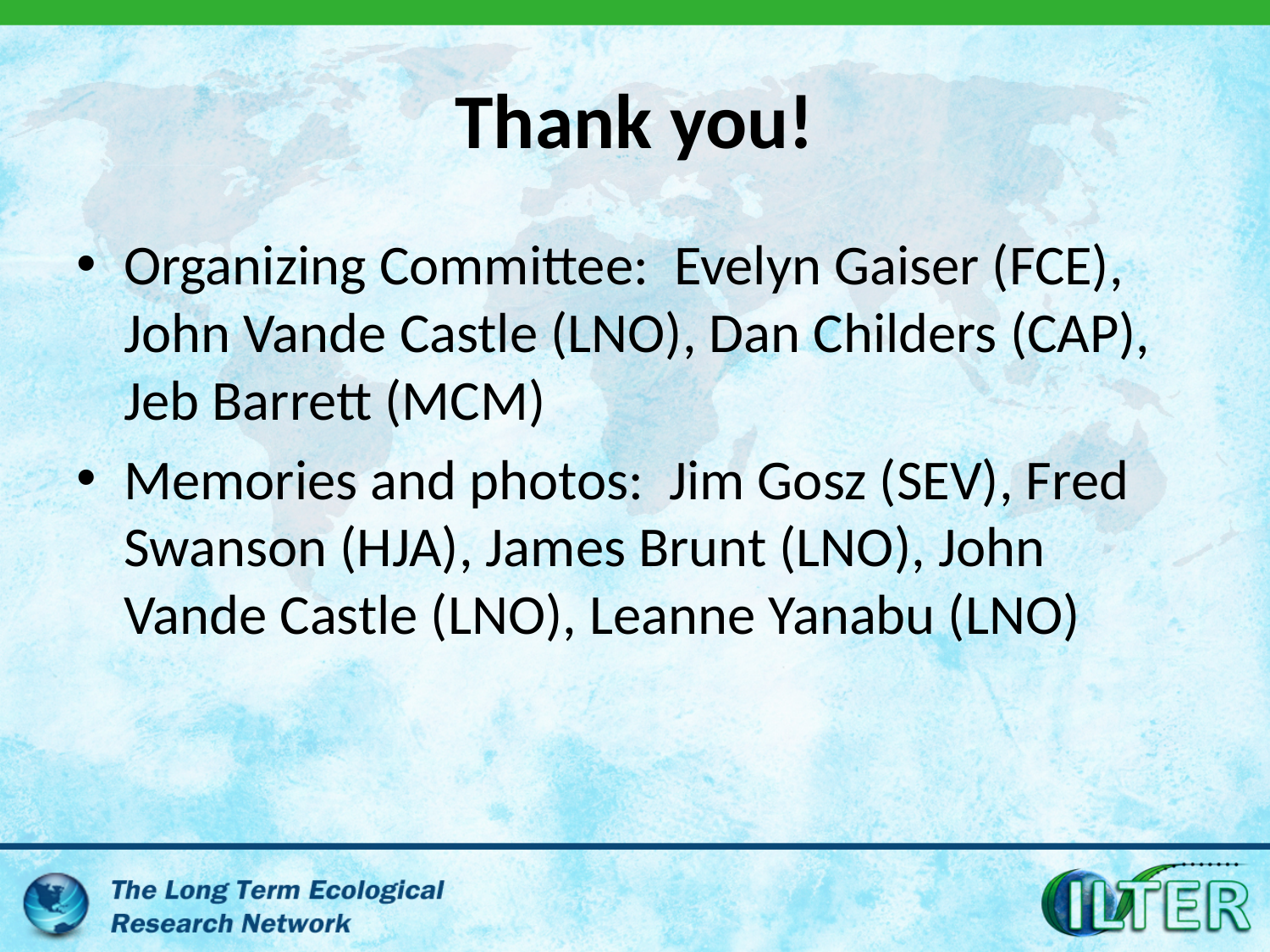

# Thank you!
Organizing Committee:  Evelyn Gaiser (FCE), John Vande Castle (LNO), Dan Childers (CAP), Jeb Barrett (MCM)
Memories and photos:  Jim Gosz (SEV), Fred Swanson (HJA), James Brunt (LNO), John Vande Castle (LNO), Leanne Yanabu (LNO)